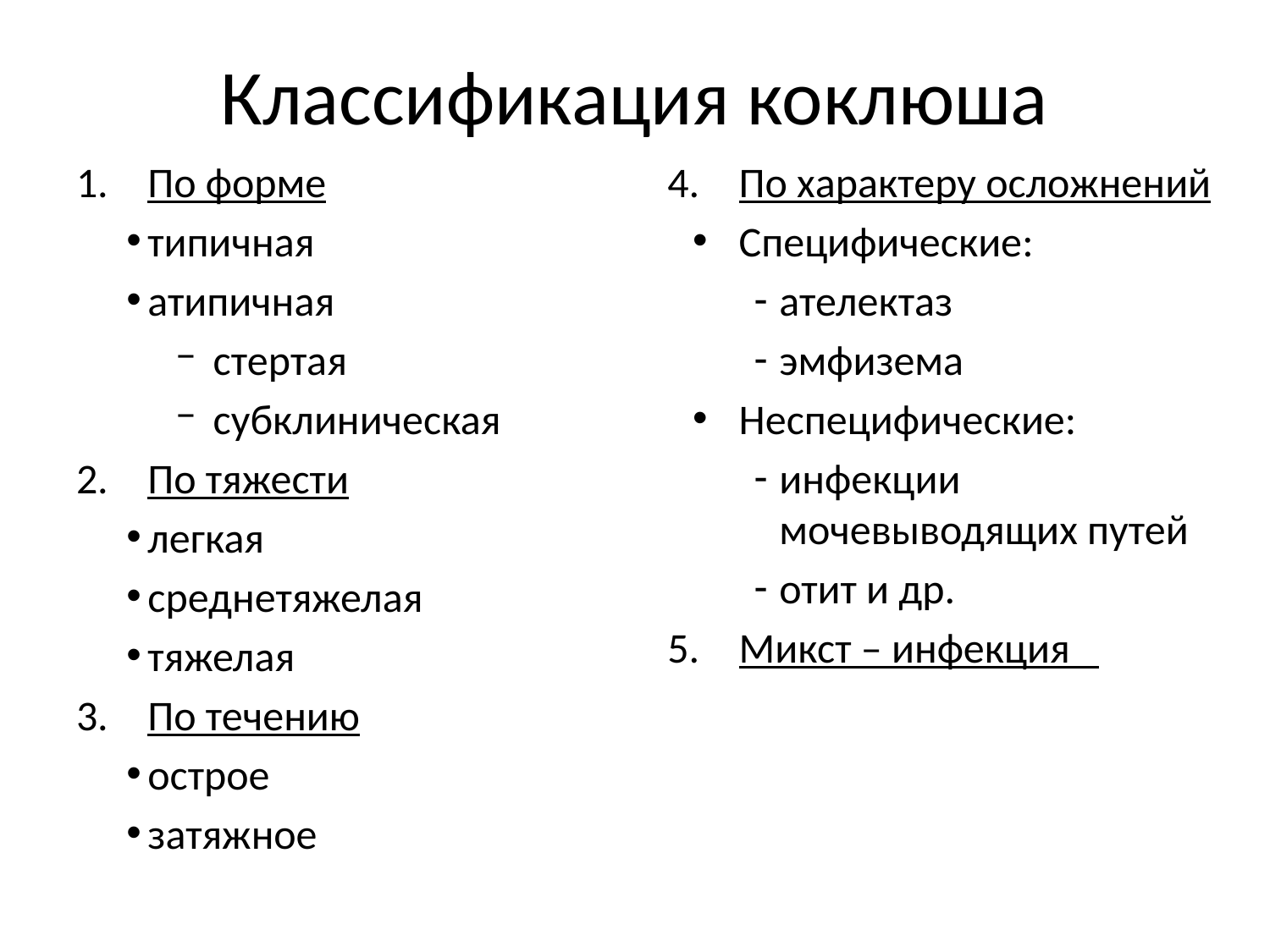

# Классификация коклюша
По форме
типичная
атипичная
стертая
субклиническая
По тяжести
легкая
среднетяжелая
тяжелая
По течению
острое
затяжное
По характеру осложнений
Специфические:
ателектаз
эмфизема
Неспецифические:
инфекции мочевыводящих путей
отит и др.
Микст – инфекция